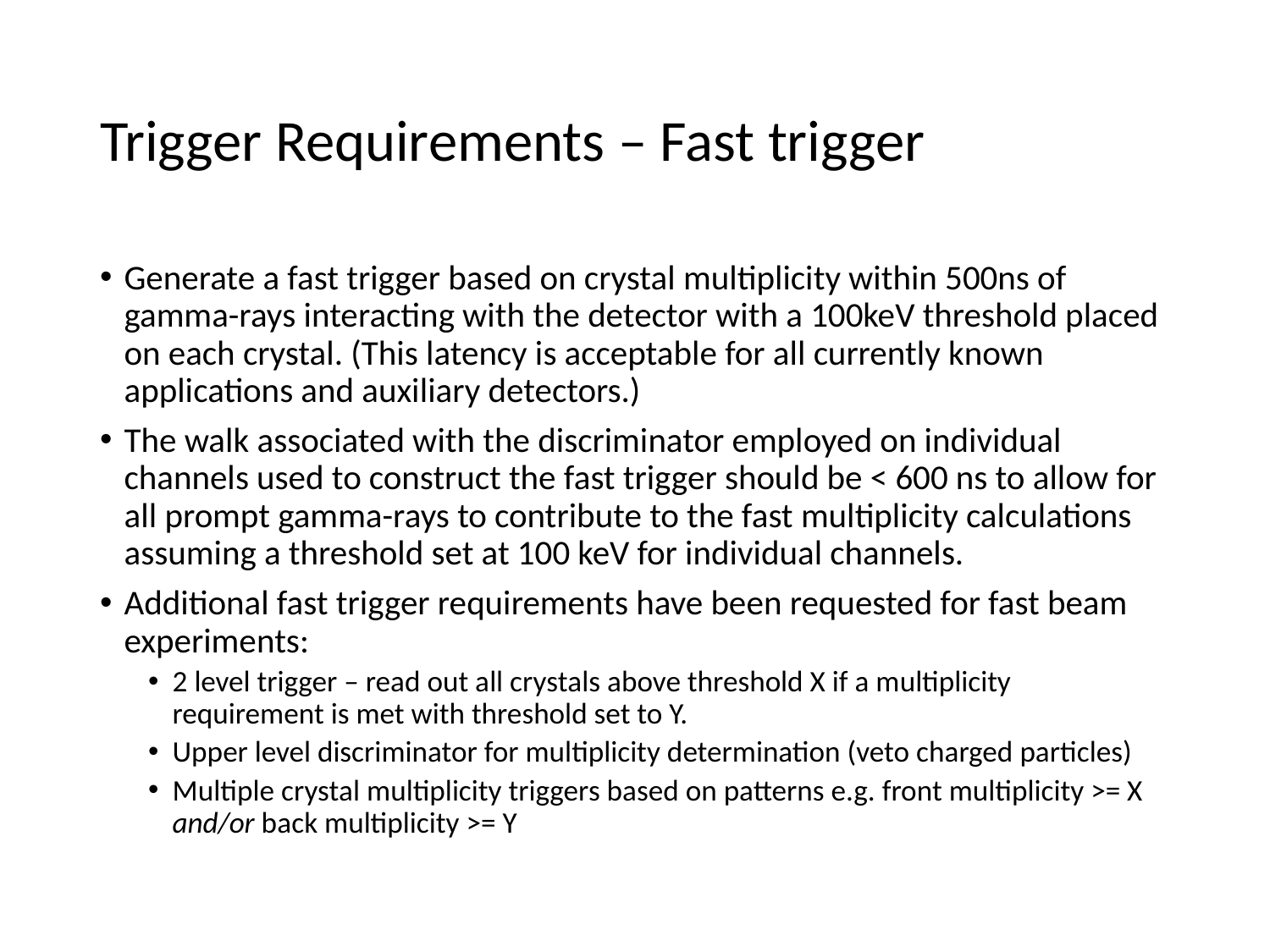

# Trigger Requirements – Fast trigger
Generate a fast trigger based on crystal multiplicity within 500ns of gamma-rays interacting with the detector with a 100keV threshold placed on each crystal. (This latency is acceptable for all currently known applications and auxiliary detectors.)
The walk associated with the discriminator employed on individual channels used to construct the fast trigger should be < 600 ns to allow for all prompt gamma-rays to contribute to the fast multiplicity calculations assuming a threshold set at 100 keV for individual channels.
Additional fast trigger requirements have been requested for fast beam experiments:
2 level trigger – read out all crystals above threshold X if a multiplicity requirement is met with threshold set to Y.
Upper level discriminator for multiplicity determination (veto charged particles)
Multiple crystal multiplicity triggers based on patterns e.g. front multiplicity >= X and/or back multiplicity >= Y